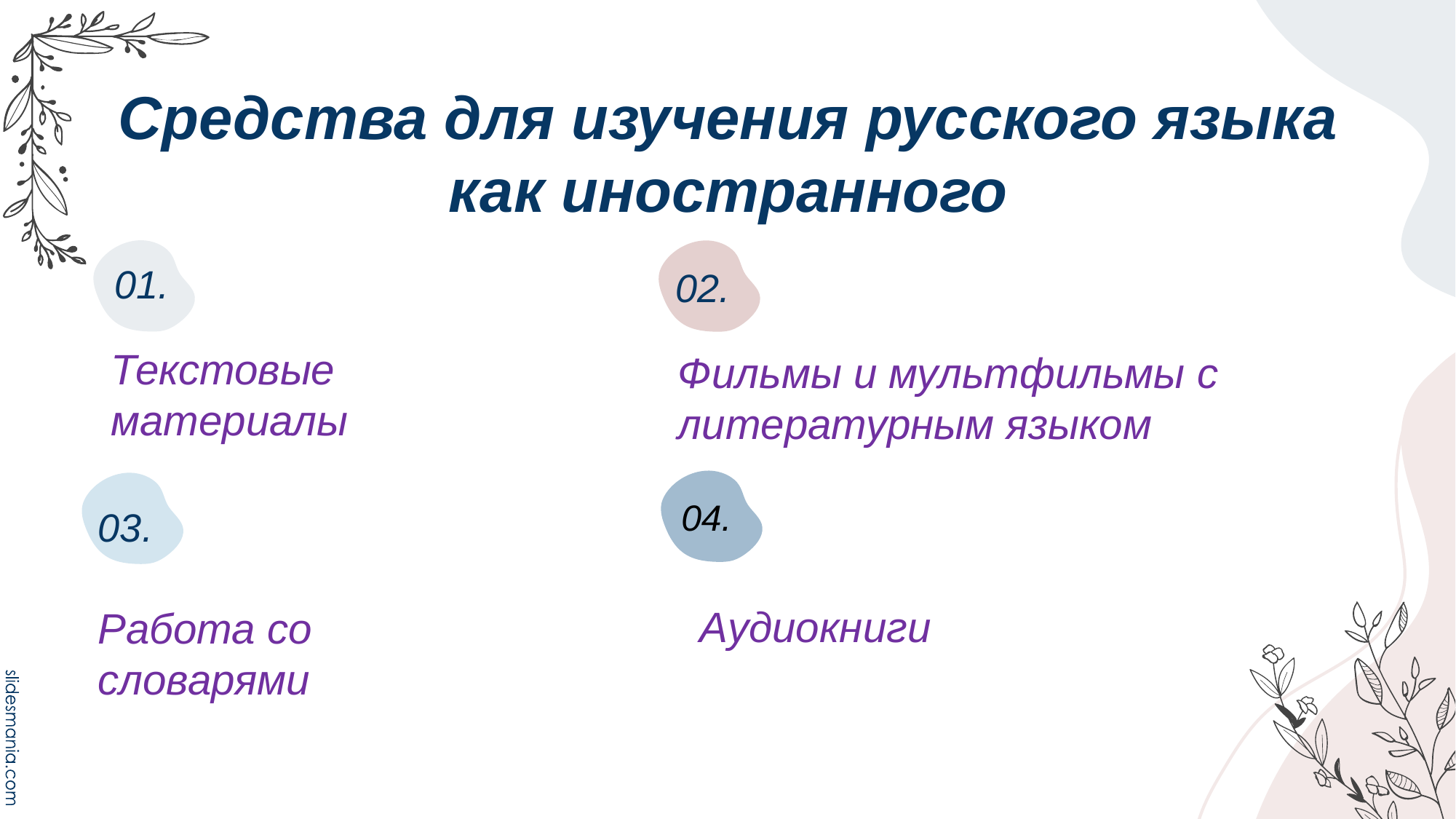

# Средства для изучения русского языка как иностранного

01.
02.
Текстовые материалы
Фильмы и мультфильмы с литературным языком
04.

03.
Аудиокниги
Работа со словарями